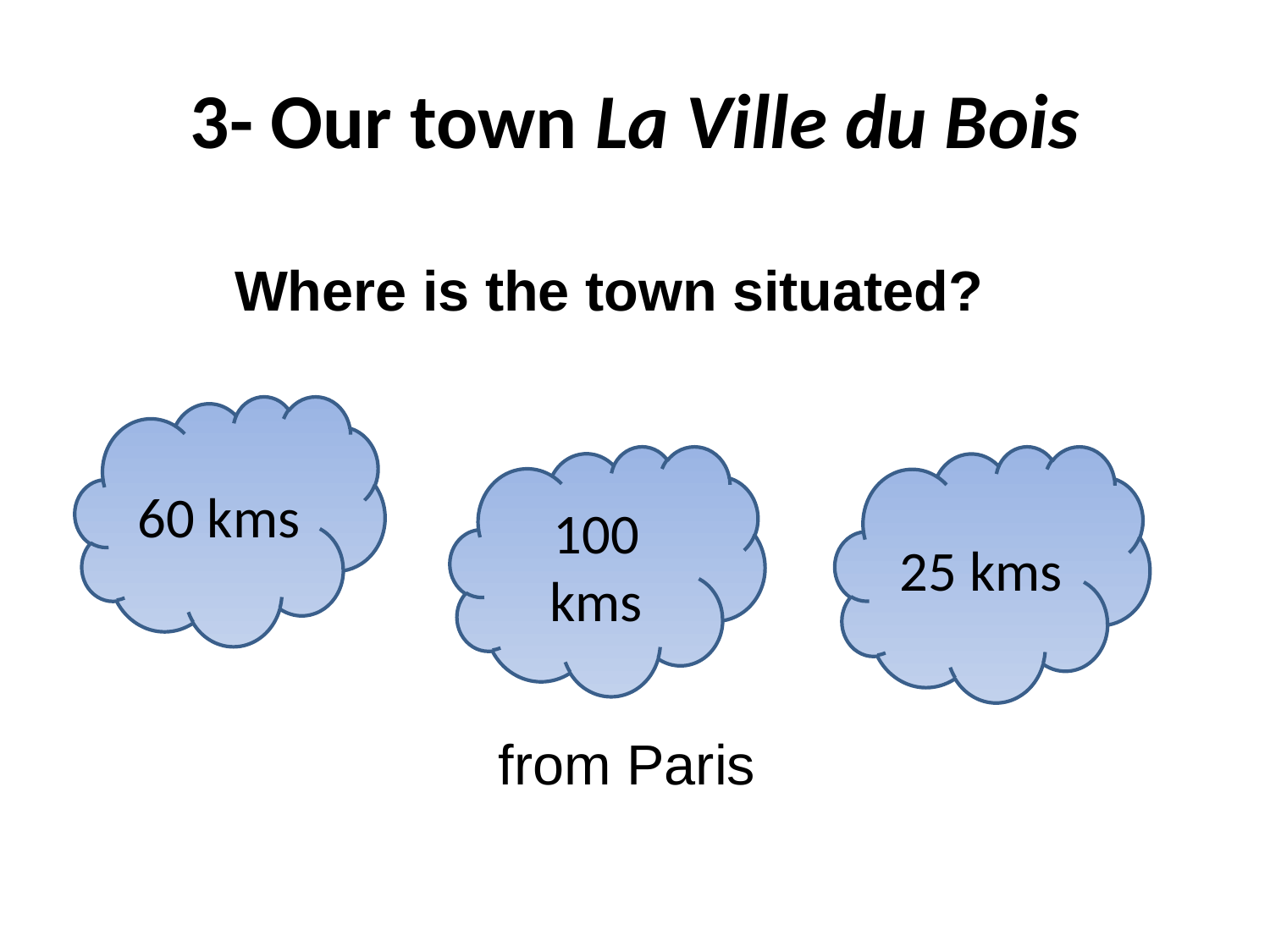

# 3- Our town La Ville du Bois

      Where is the town situated?

from Paris
60 kms
100 kms
25 kms